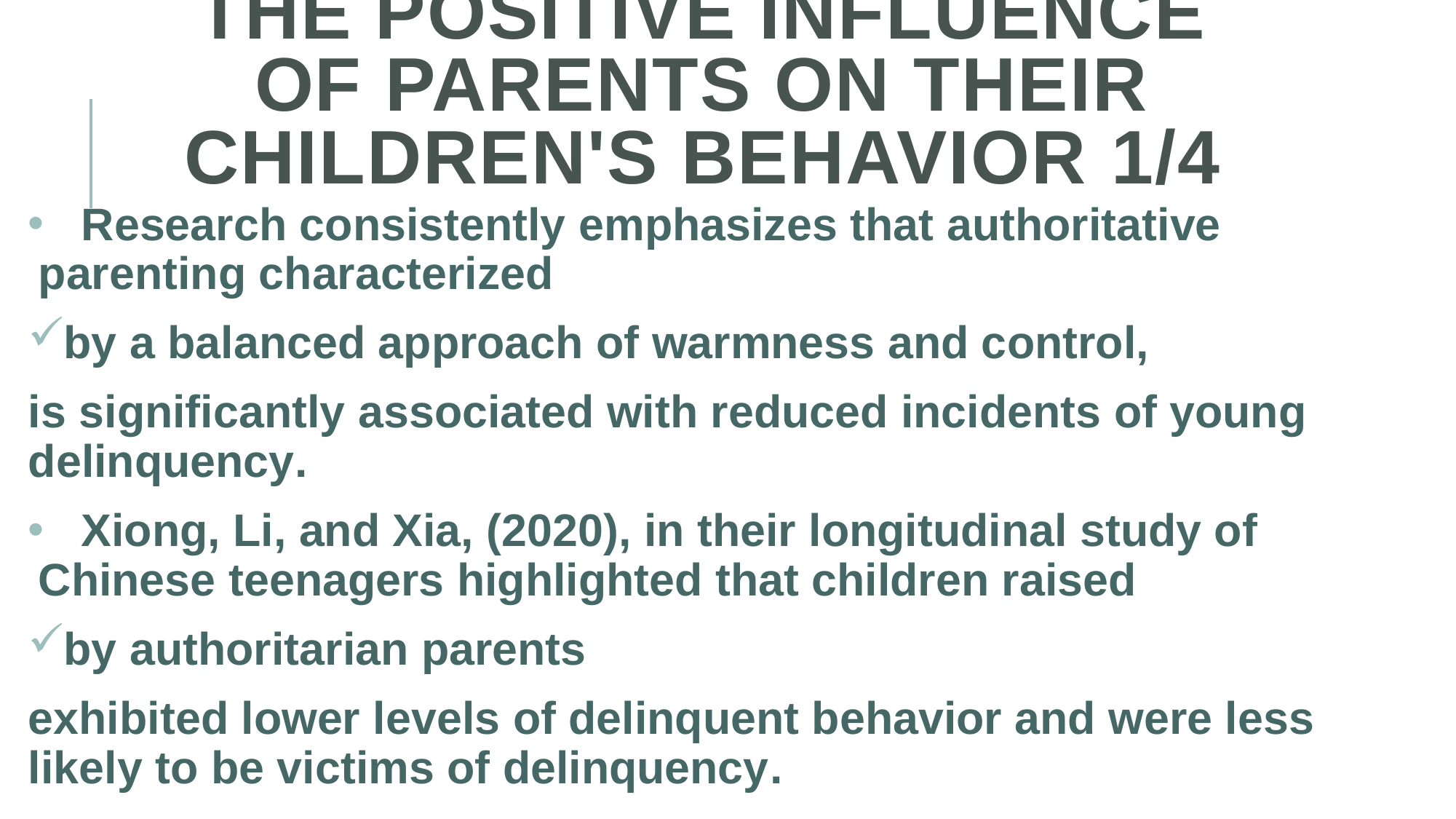

# Τhe positive influence of parents on their children's behavior 1/4
   Research consistently emphasizes that authoritative parenting characterized
by a balanced approach of warmness and control,
is significantly associated with reduced incidents of young delinquency.
   Xiong, Li, and Xia, (2020), in their longitudinal study of Chinese teenagers highlighted that children raised
by authoritarian parents
exhibited lower levels of delinquent behavior and were less likely to be victims of delinquency.